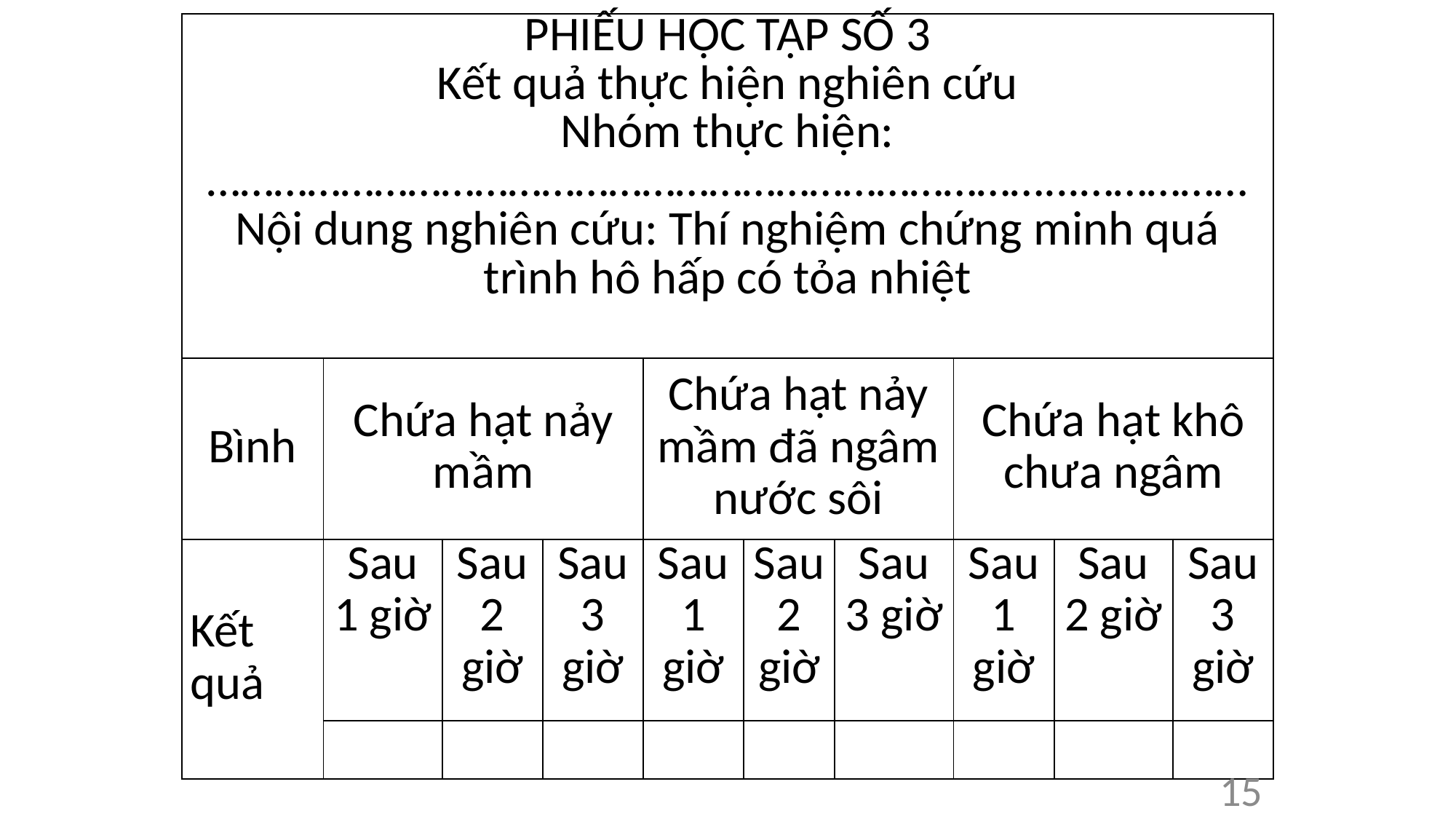

| PHIẾU HỌC TẬP SỐ 3 Kết quả thực hiện nghiên cứu Nhóm thực hiện: …………………………………………………………………...…………… Nội dung nghiên cứu: Thí nghiệm chứng minh quá trình hô hấp có tỏa nhiệt |  |  |  |  |  |  |  |  |  |
| --- | --- | --- | --- | --- | --- | --- | --- | --- | --- |
| Bình | Chứa hạt nảy mầm |  |  | Chứa hạt nảy mầm đã ngâm nước sôi |  |  | Chứa hạt khô chưa ngâm |  |  |
| Kết quả | Sau 1 giờ | Sau 2 giờ | Sau 3 giờ | Sau 1 giờ | Sau 2 giờ | Sau 3 giờ | Sau 1 giờ | Sau 2 giờ | Sau 3 giờ |
|  |  |  |  |  |  |  |  |  |  |

15